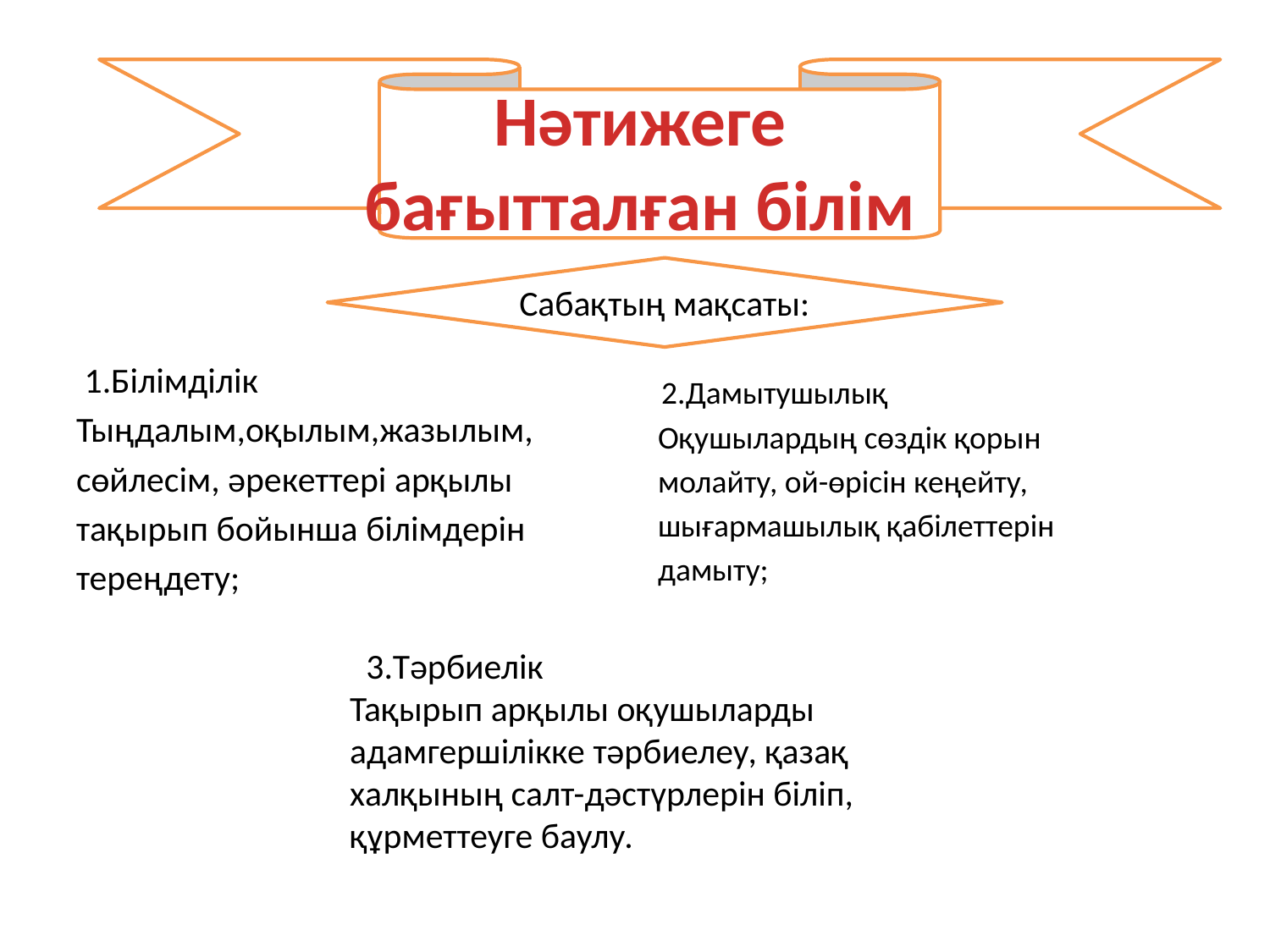

#

Нәтижеге бағытталған білім

Сабақтың мақсаты:

 1.Білімділік
Тыңдалым,оқылым,жазылым,
сөйлесім, әрекеттері арқылы
тақырып бойынша білімдерін
тереңдету;

 2.Дамытушылық
Оқушылардың сөздік қорын
молайту, ой-өрісін кеңейту,
шығармашылық қабілеттерін
дамыту;

  3.Тәрбиелік
Тақырып арқылы оқушыларды адамгершілікке тәрбиелеу, қазақ халқының салт-дәстүрлерін біліп, құрметтеуге баулу.